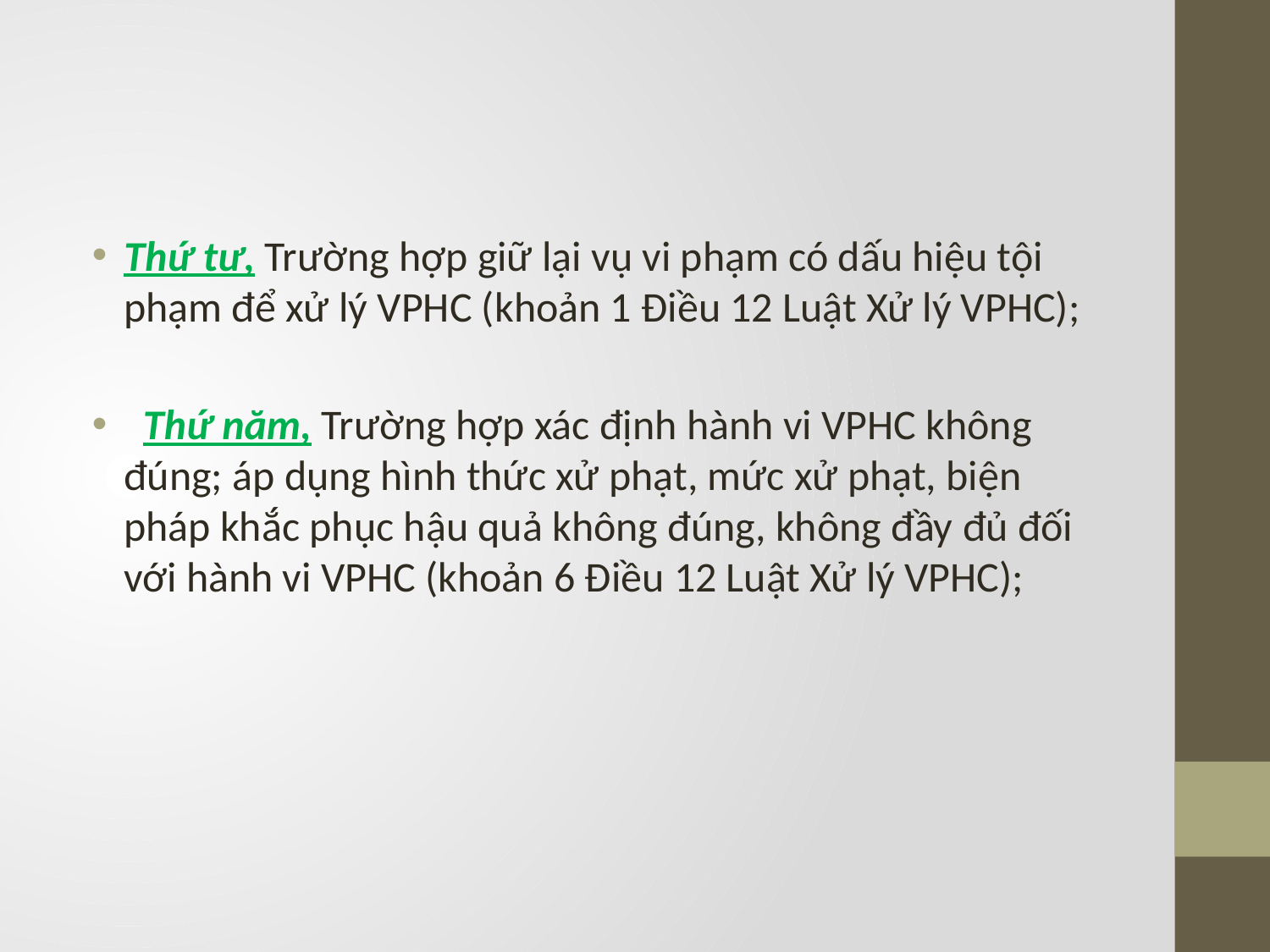

#
Thứ tư, Trường hợp giữ lại vụ vi phạm có dấu hiệu tội phạm để xử lý VPHC (khoản 1 Điều 12 Luật Xử lý VPHC);

  Thứ năm, Trường hợp xác định hành vi VPHC không đúng; áp dụng hình thức xử phạt, mức xử phạt, biện pháp khắc phục hậu quả không đúng, không đầy đủ đối với hành vi VPHC (khoản 6 Điều 12 Luật Xử lý VPHC);